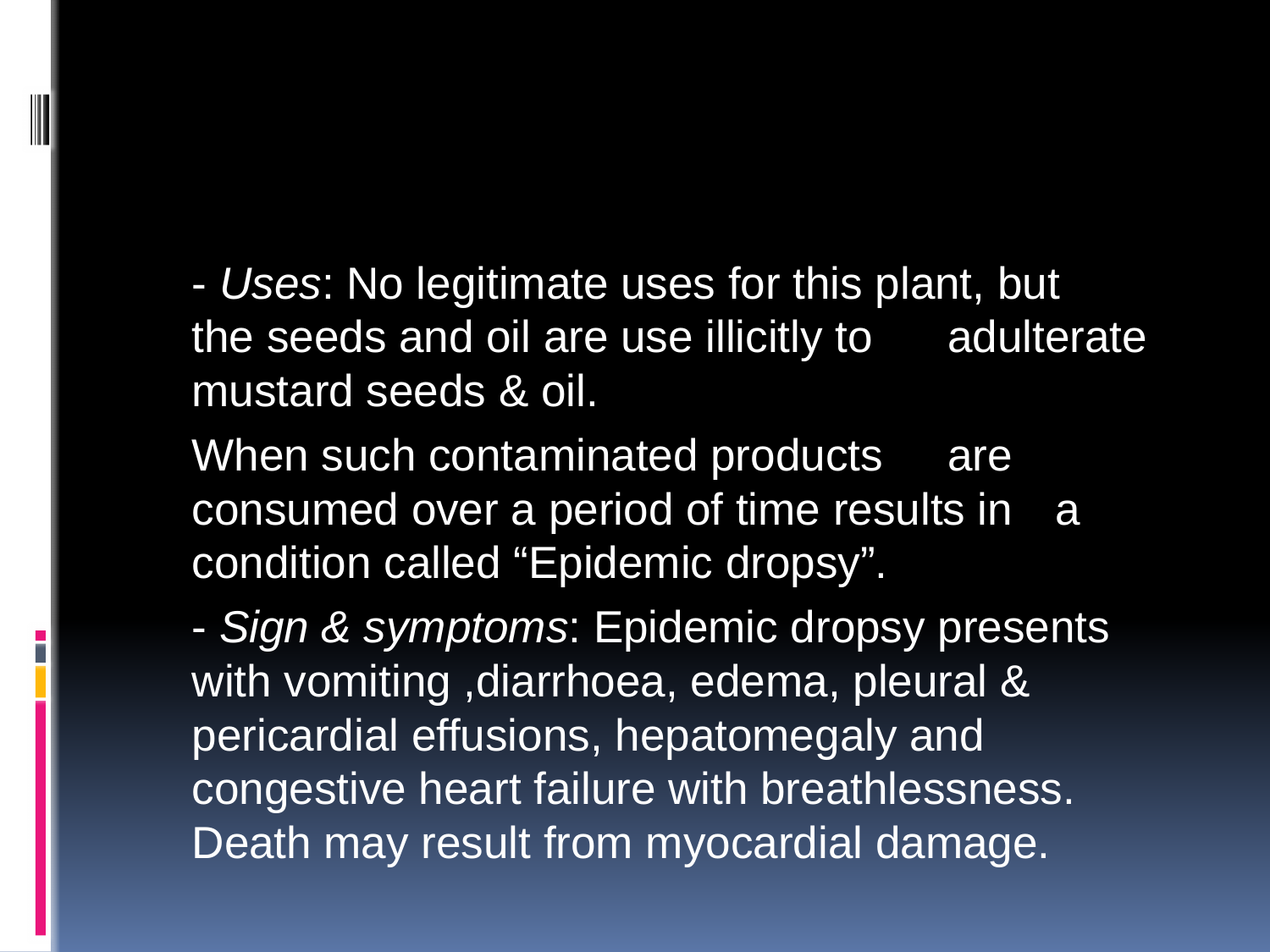

#
	- Uses: No legitimate uses for this plant, but 	the seeds and oil are use illicitly to 	adulterate mustard seeds & oil.
			When such contaminated products 	are consumed over a period of time results in 	a condition called “Epidemic dropsy”.
	- Sign & symptoms: Epidemic dropsy presents 	with vomiting ,diarrhoea, edema, pleural & 	pericardial effusions, hepatomegaly and 	congestive heart failure with breathlessness. 	Death may result from myocardial damage.